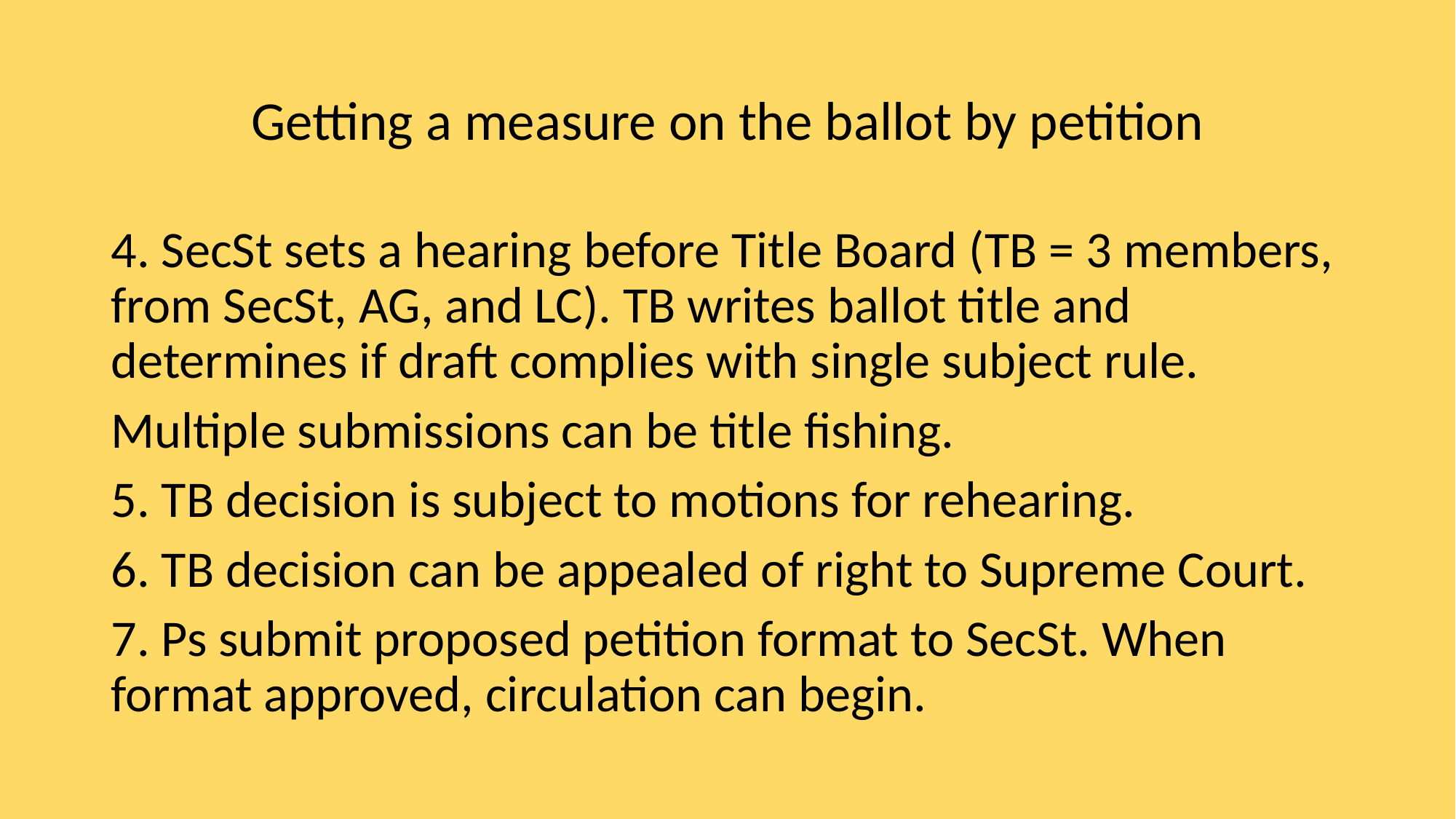

# Getting a measure on the ballot by petition
4. SecSt sets a hearing before Title Board (TB = 3 members, from SecSt, AG, and LC). TB writes ballot title and determines if draft complies with single subject rule.
Multiple submissions can be title fishing.
5. TB decision is subject to motions for rehearing.
6. TB decision can be appealed of right to Supreme Court.
7. Ps submit proposed petition format to SecSt. When format approved, circulation can begin.